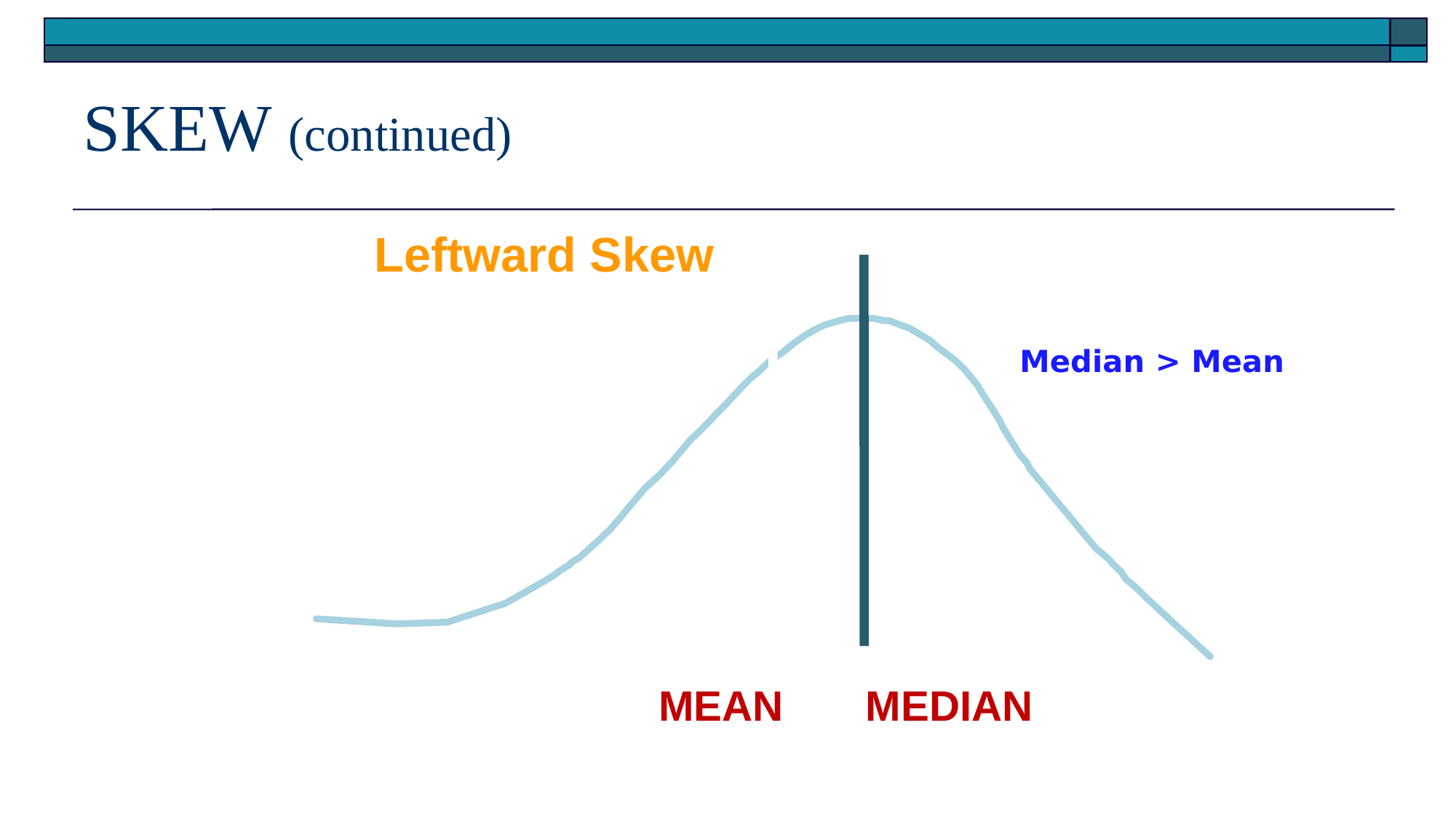

# SKEW (continued)
Leftward Skew

Median > Mean
MEAN       MEDIAN